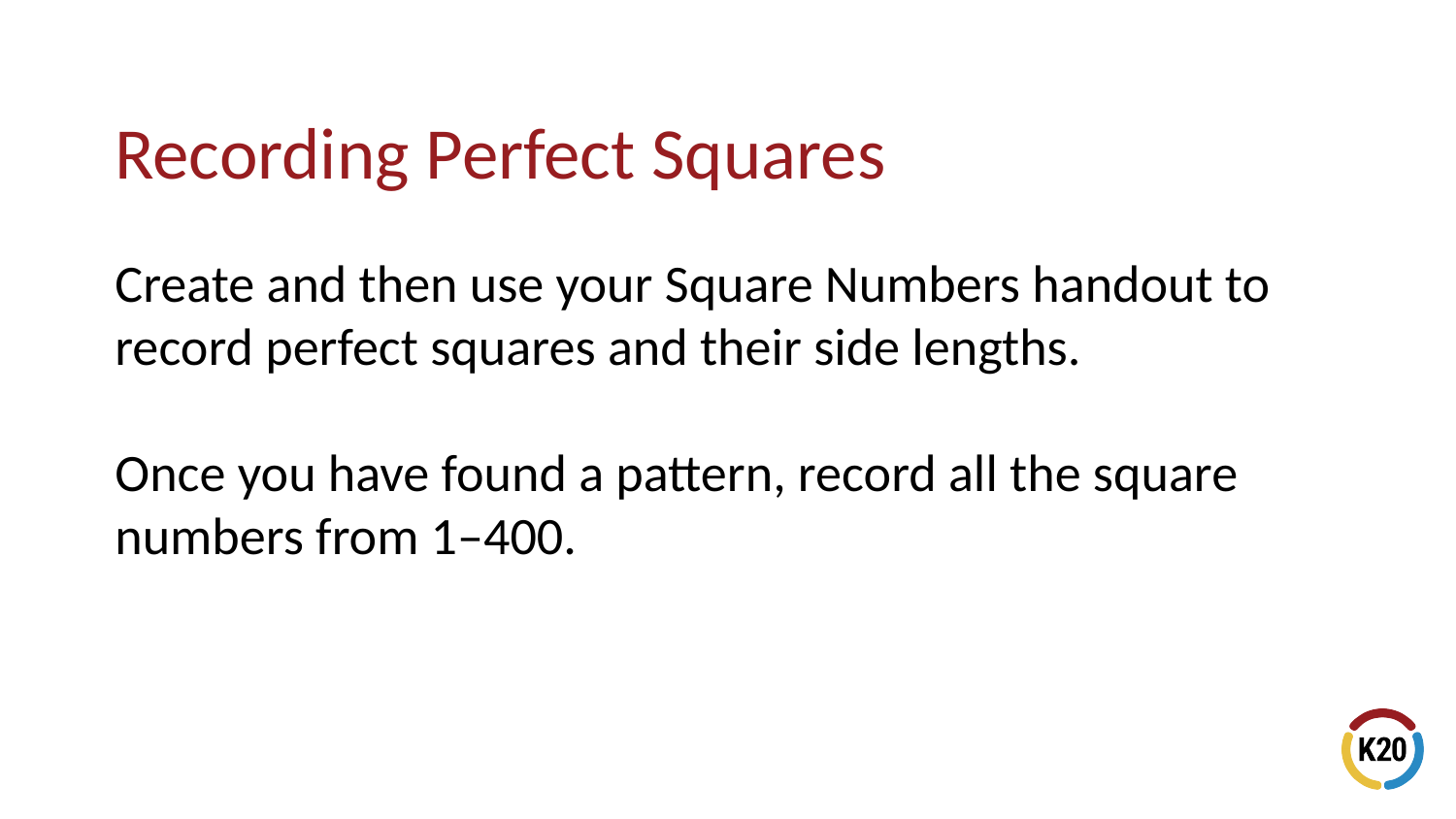

# Recording Perfect Squares
Create and then use your Square Numbers handout to record perfect squares and their side lengths.

Once you have found a pattern, record all the square numbers from 1–400.